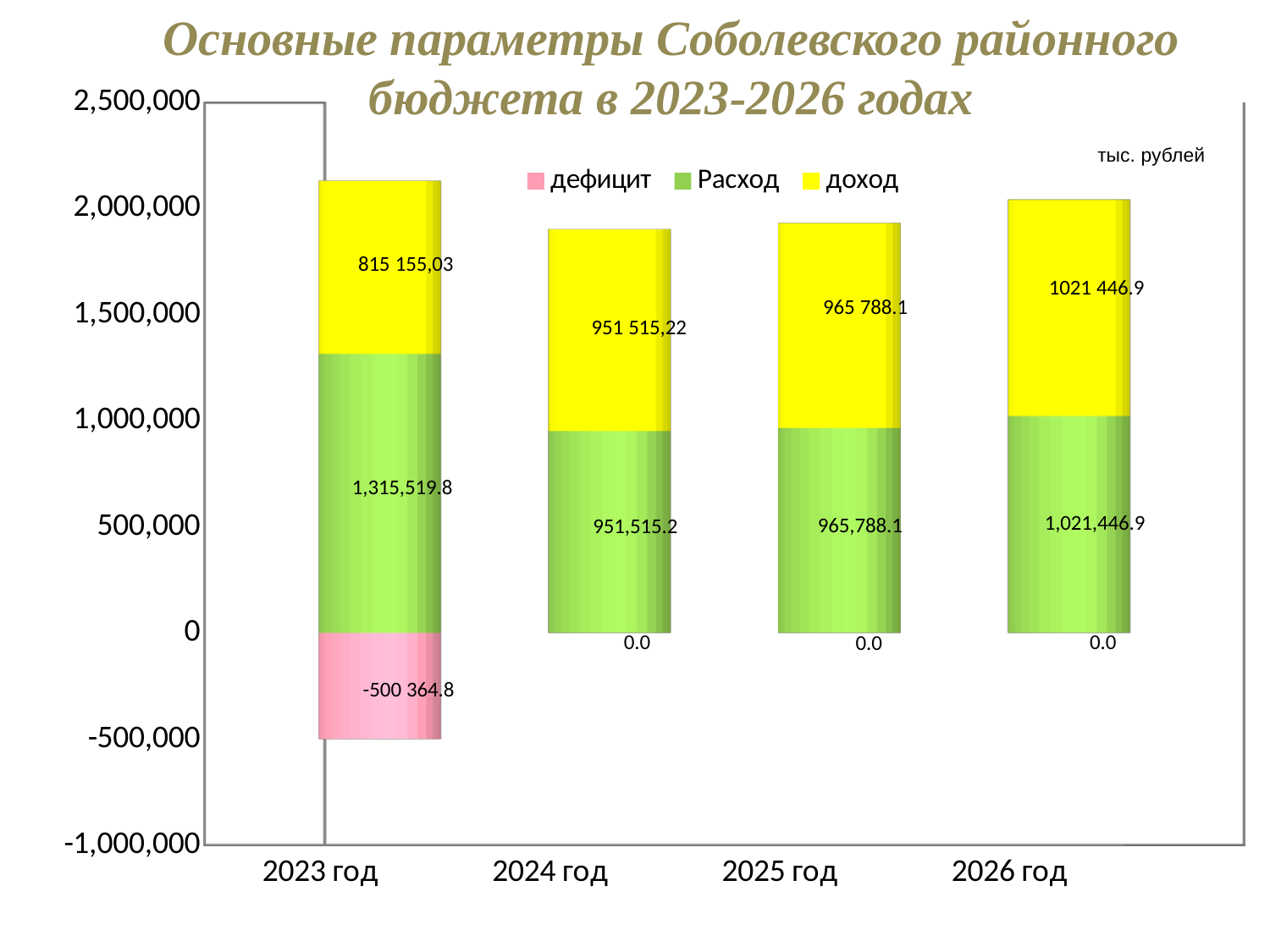

Основные параметры Соболевского районного бюджета в 2023-2026 годах

[unsupported chart]

тыс. рублей